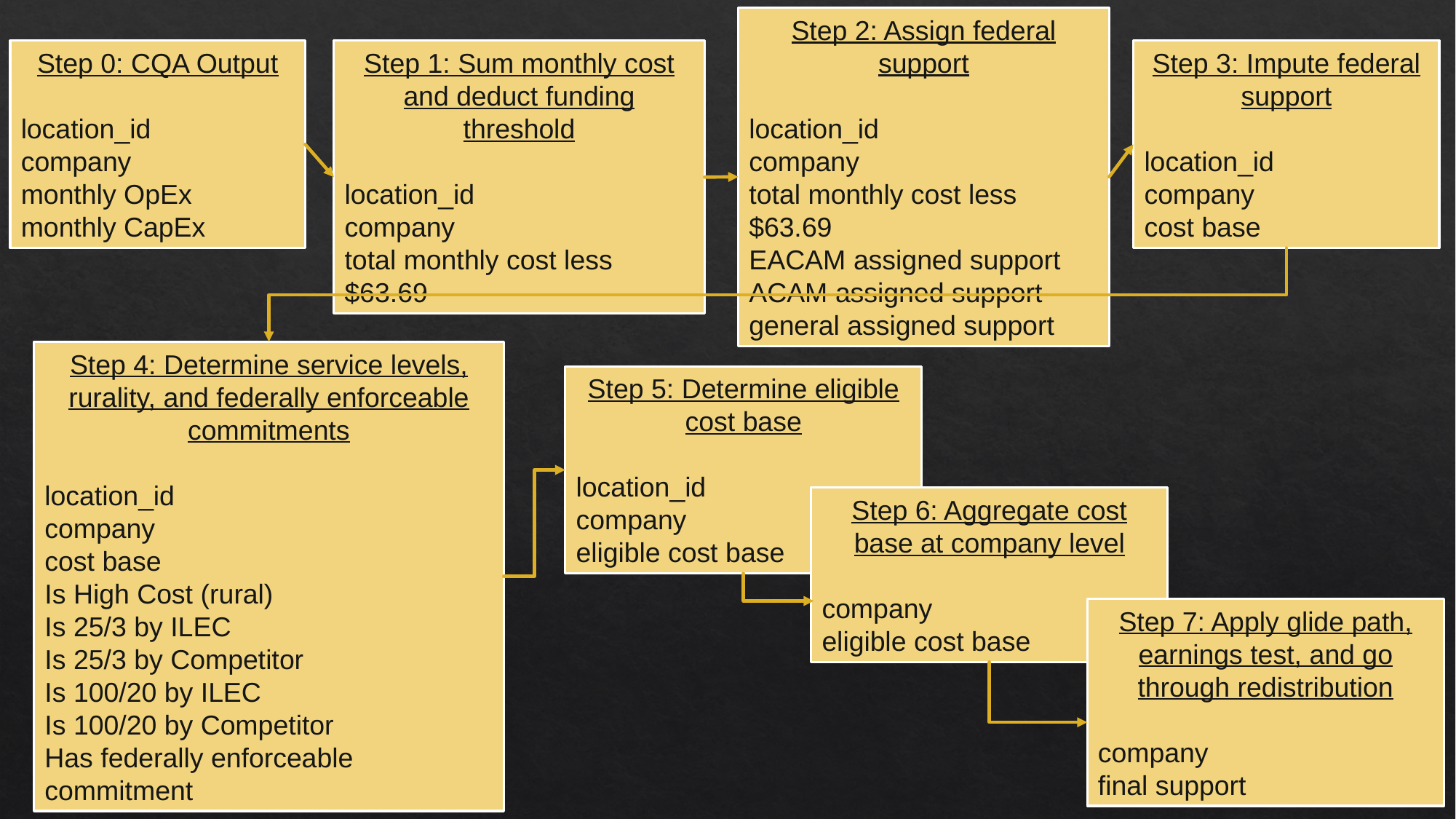

Step 2: Assign federal support

location_id
company
total monthly cost less $63.69
EACAM assigned support
ACAM assigned support
general assigned support
Step 0: CQA Output

location_id
company
monthly OpEx
monthly CapEx
Step 1: Sum monthly cost and deduct funding threshold

location_id
company
total monthly cost less $63.69
Step 3: Impute federal support

location_id
company
cost base
Step 4: Determine service levels, rurality, and federally enforceable commitments

location_id
company
cost base
Is High Cost (rural)
Is 25/3 by ILEC
Is 25/3 by Competitor
Is 100/20 by ILEC
Is 100/20 by Competitor
Has federally enforceable commitment
Step 5: Determine eligible cost base

location_id
company
eligible cost base
Step 6: Aggregate cost base at company level

company
eligible cost base
Step 7: Apply glide path, earnings test, and go through redistribution

company
final support